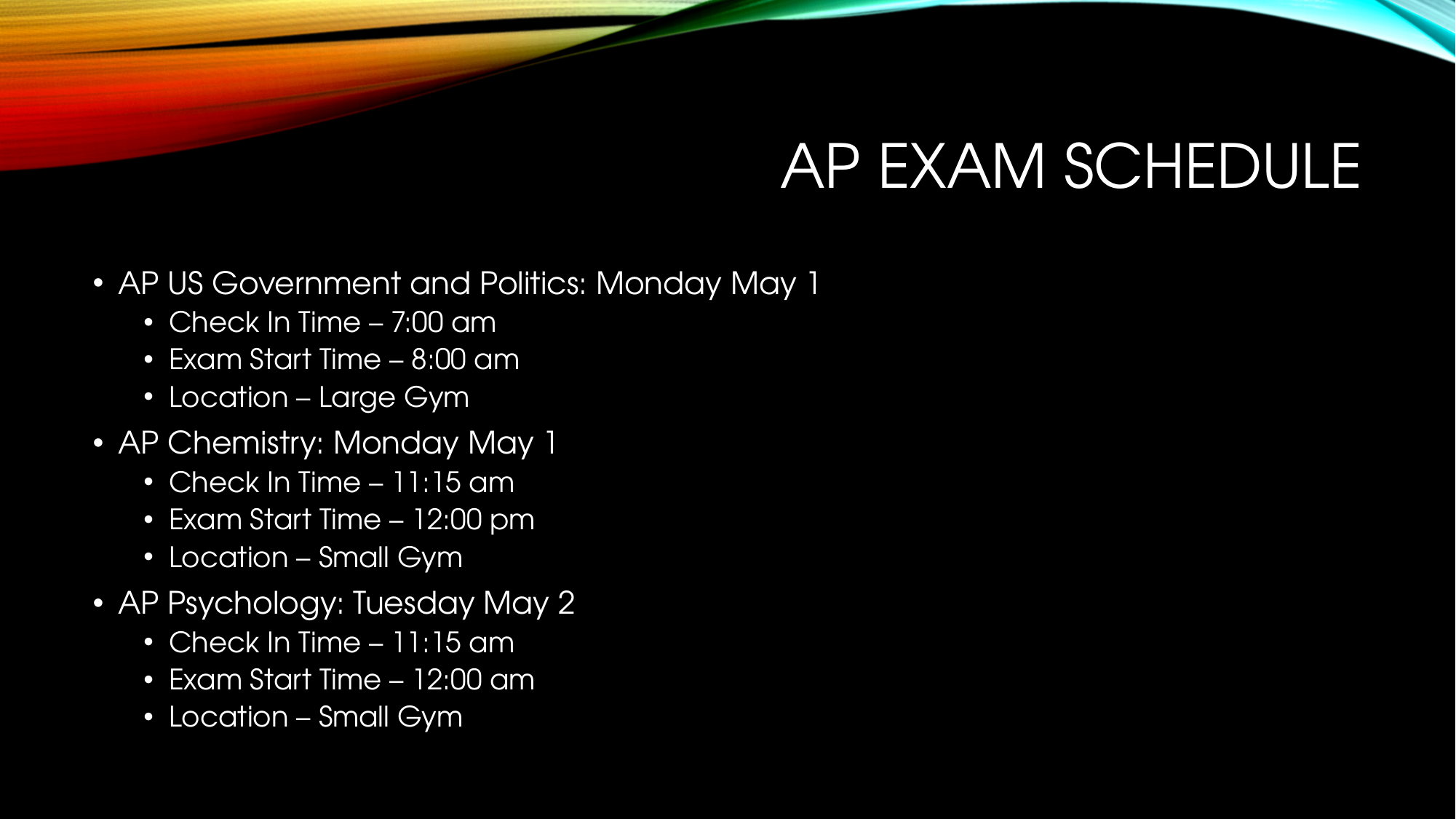

# AP Exam Schedule
AP US Government and Politics: Monday May 1
Check In Time – 7:00 am
Exam Start Time – 8:00 am
Location – Large Gym
AP Chemistry: Monday May 1
Check In Time – 11:15 am
Exam Start Time – 12:00 pm
Location – Small Gym
AP Psychology: Tuesday May 2
Check In Time – 11:15 am
Exam Start Time – 12:00 am
Location – Small Gym